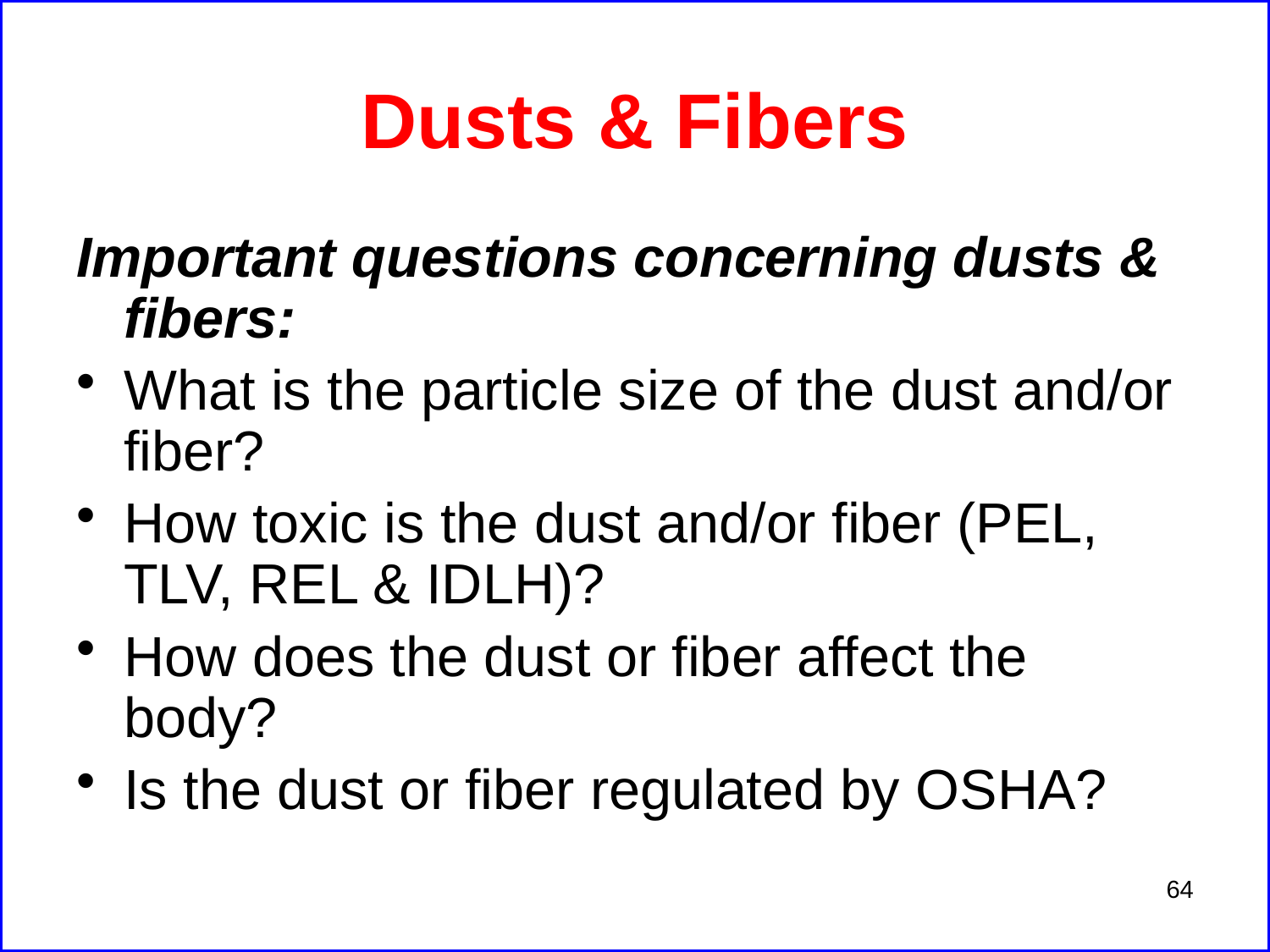

# Dusts & Fibers
Important questions concerning dusts & fibers:
What is the particle size of the dust and/or fiber?
How toxic is the dust and/or fiber (PEL, TLV, REL & IDLH)?
How does the dust or fiber affect the body?
Is the dust or fiber regulated by OSHA?
64